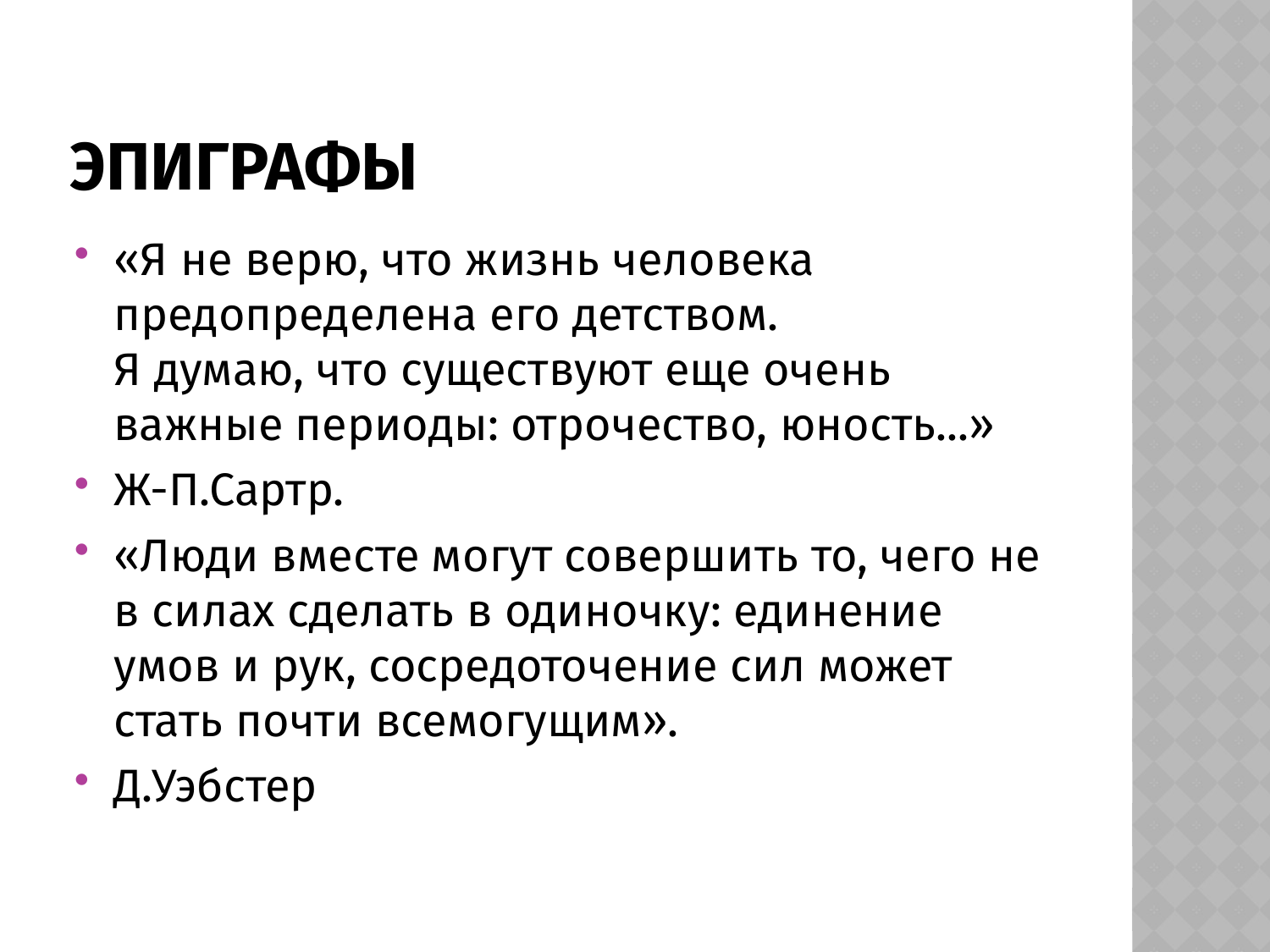

# Эпиграфы
«Я не верю, что жизнь человека предопределена его детством.
Я думаю, что существуют еще очень важные периоды: отрочество, юность...»
Ж-П.Сартр.
«Люди вместе могут совершить то, чего не в силах сделать в одиночку: единение умов и рук, сосредоточение сил может стать почти всемогущим».
Д.Уэбстер